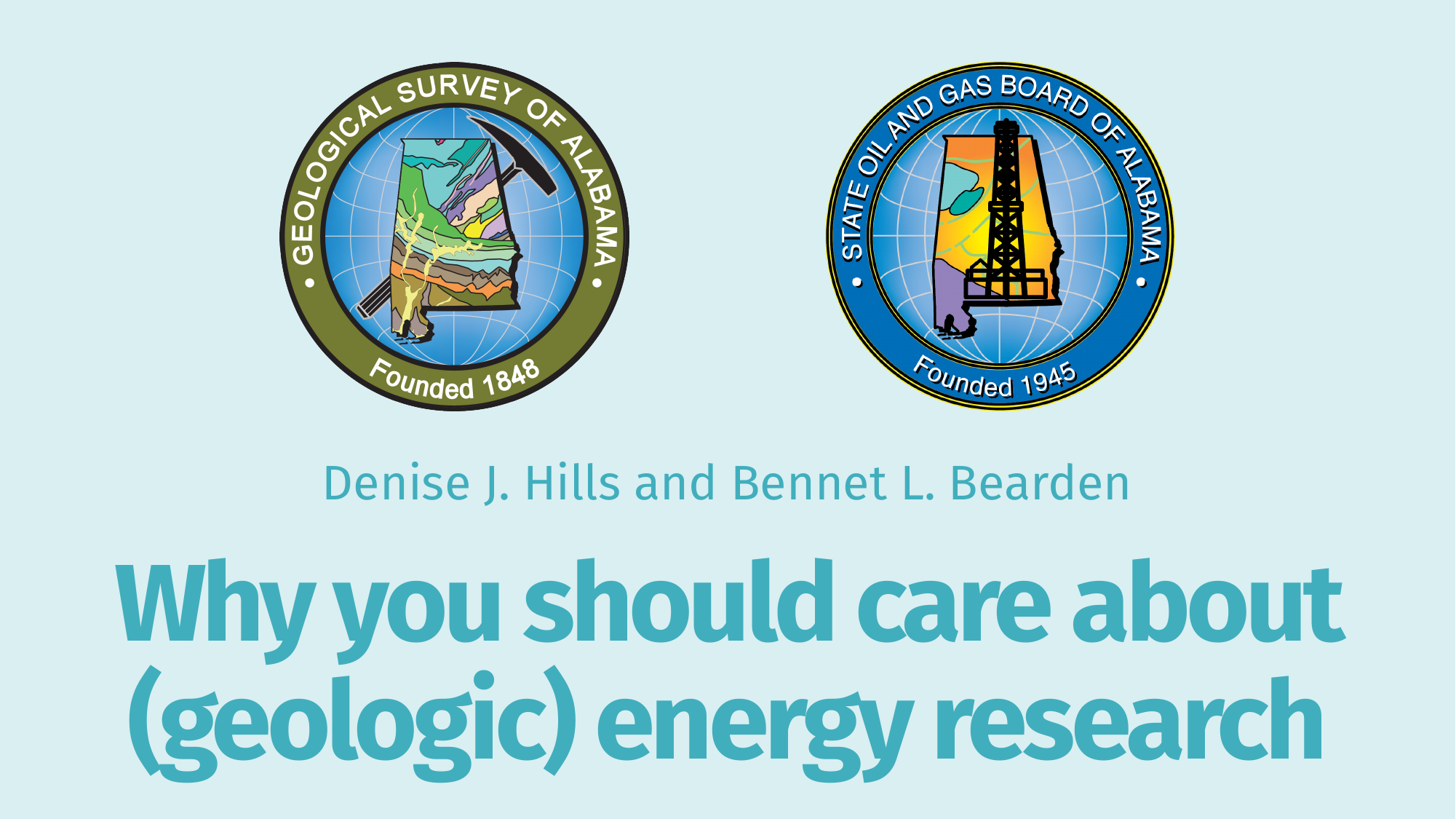

Denise J. Hills and Bennet L. Bearden
# Why you should care about (geologic) energy research